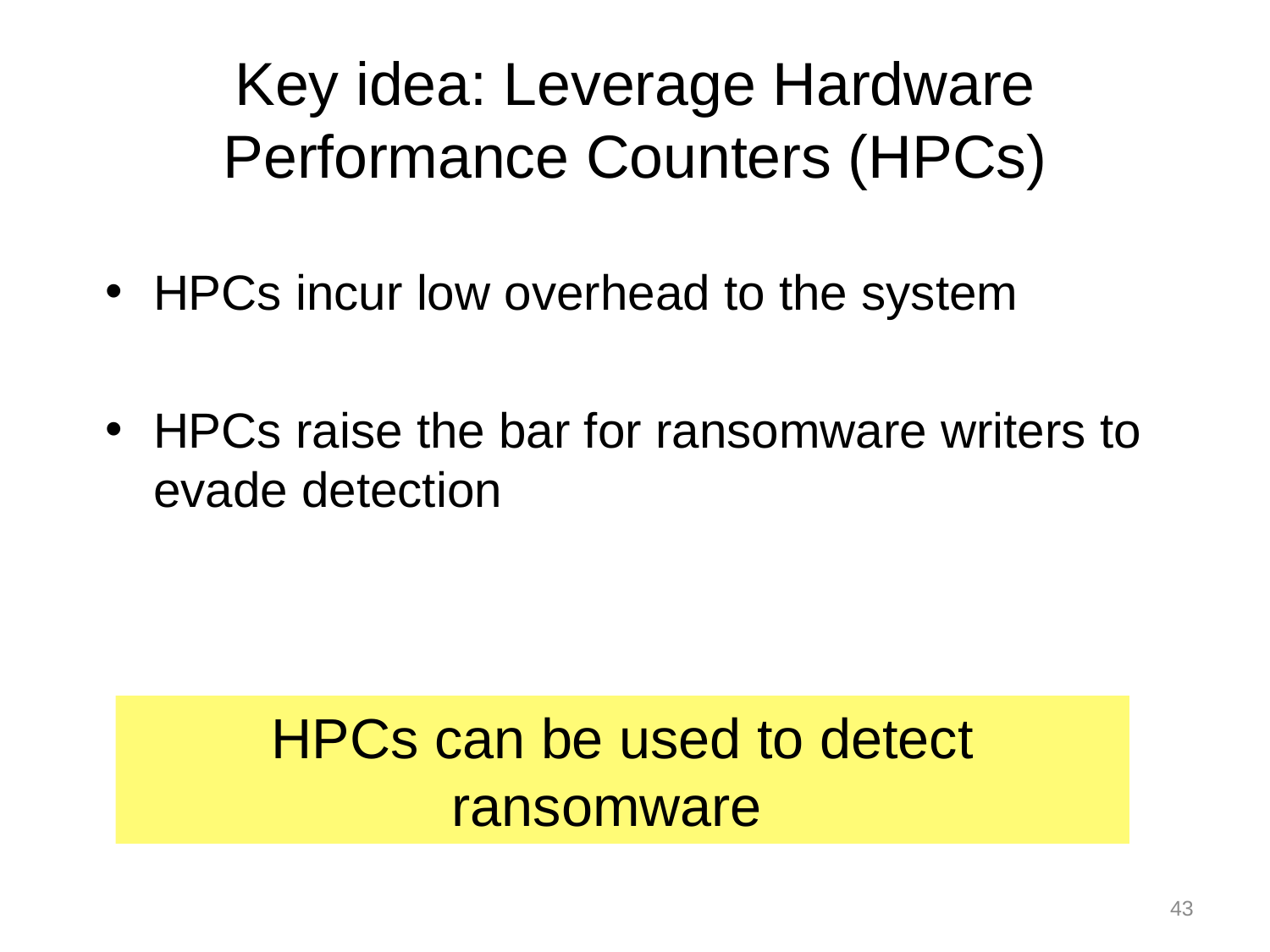

# Key idea: Leverage Hardware Performance Counters (HPCs)
HPCs incur low overhead to the system

HPCs raise the bar for ransomware writers to evade detection
HPCs can be used to detect ransomware
43